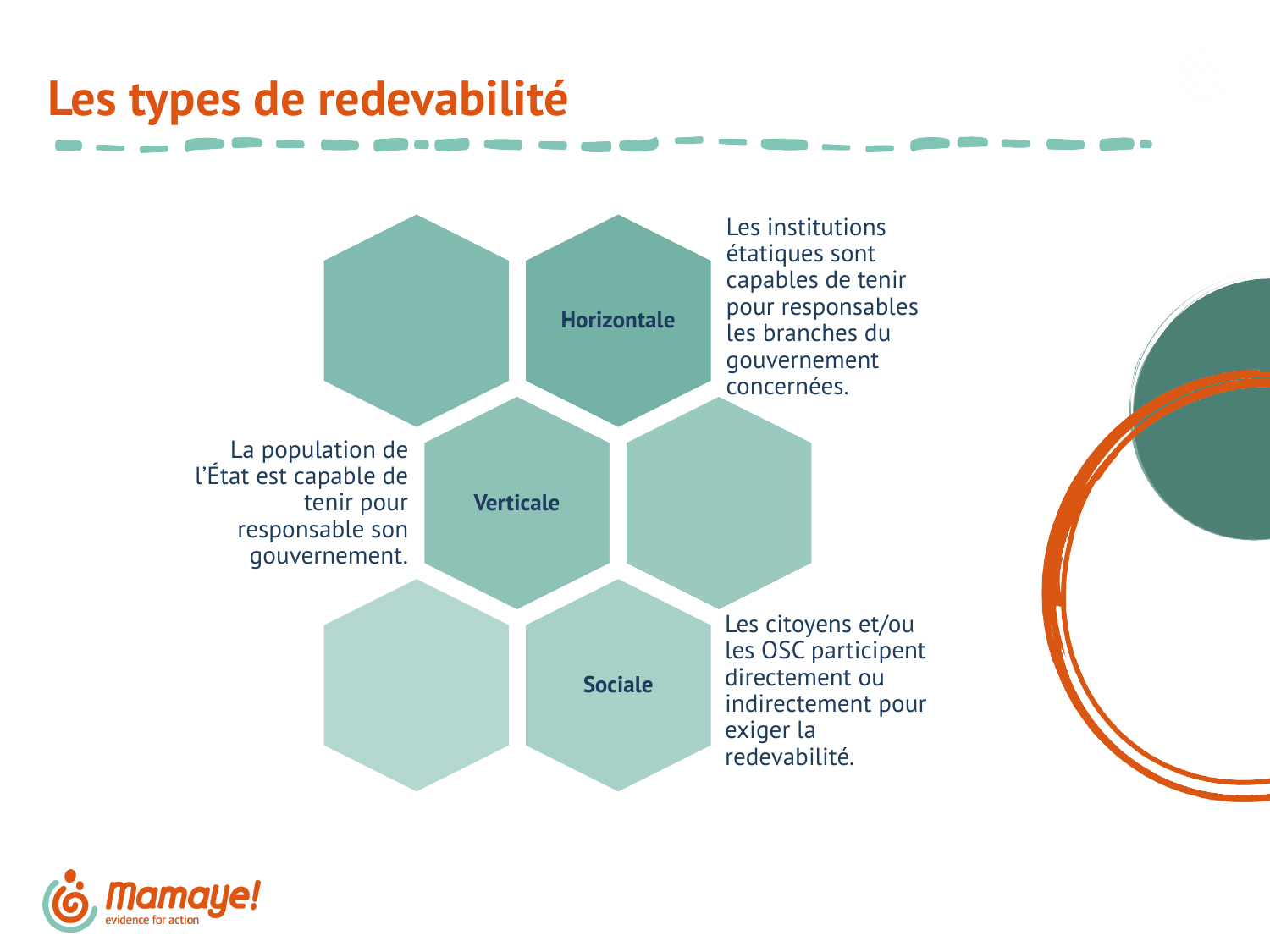

Les types de redevabilité
Horizontale
Les institutions étatiques sont capables de tenir pour responsables les branches du gouvernement concernées.

Verticale
La population de l’État est capable de tenir pour responsable son gouvernement.

Sociale
Les citoyens et/ou les OSC participent directement ou indirectement pour exiger la redevabilité.